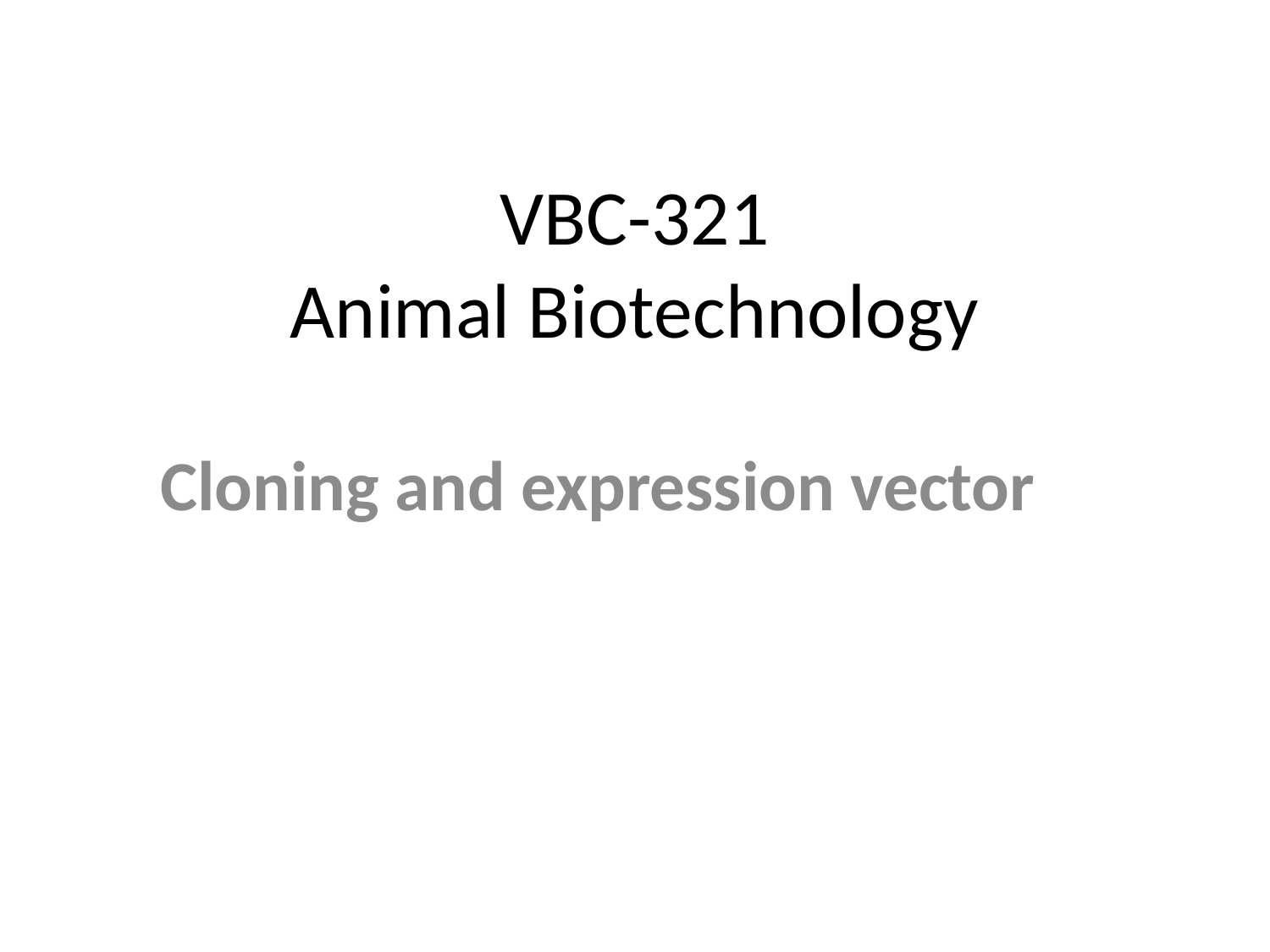

# VBC-321 Animal Biotechnology
Cloning and expression vector